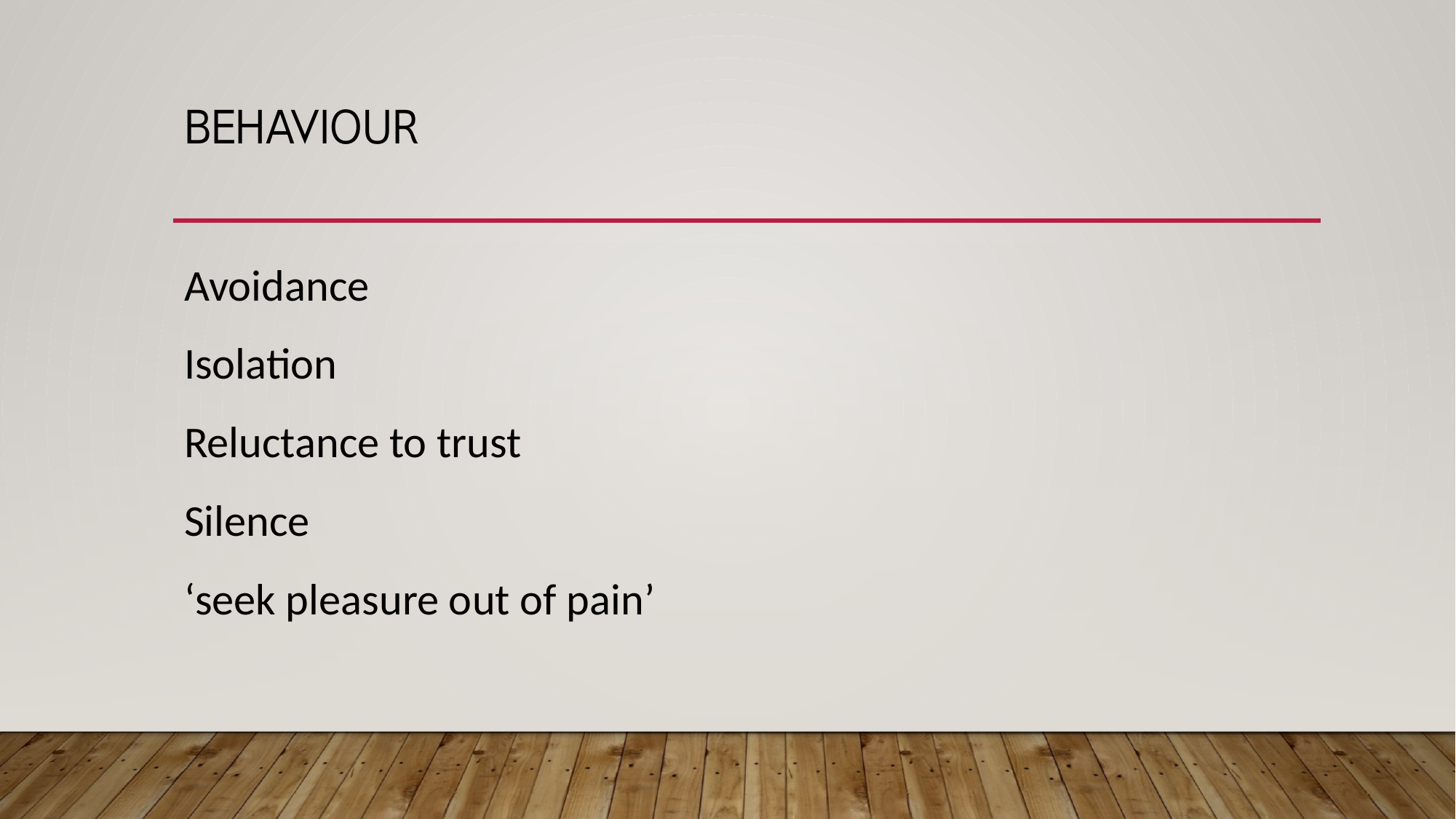

# Behaviour
Avoidance
Isolation
Reluctance to trust
Silence
‘seek pleasure out of pain’